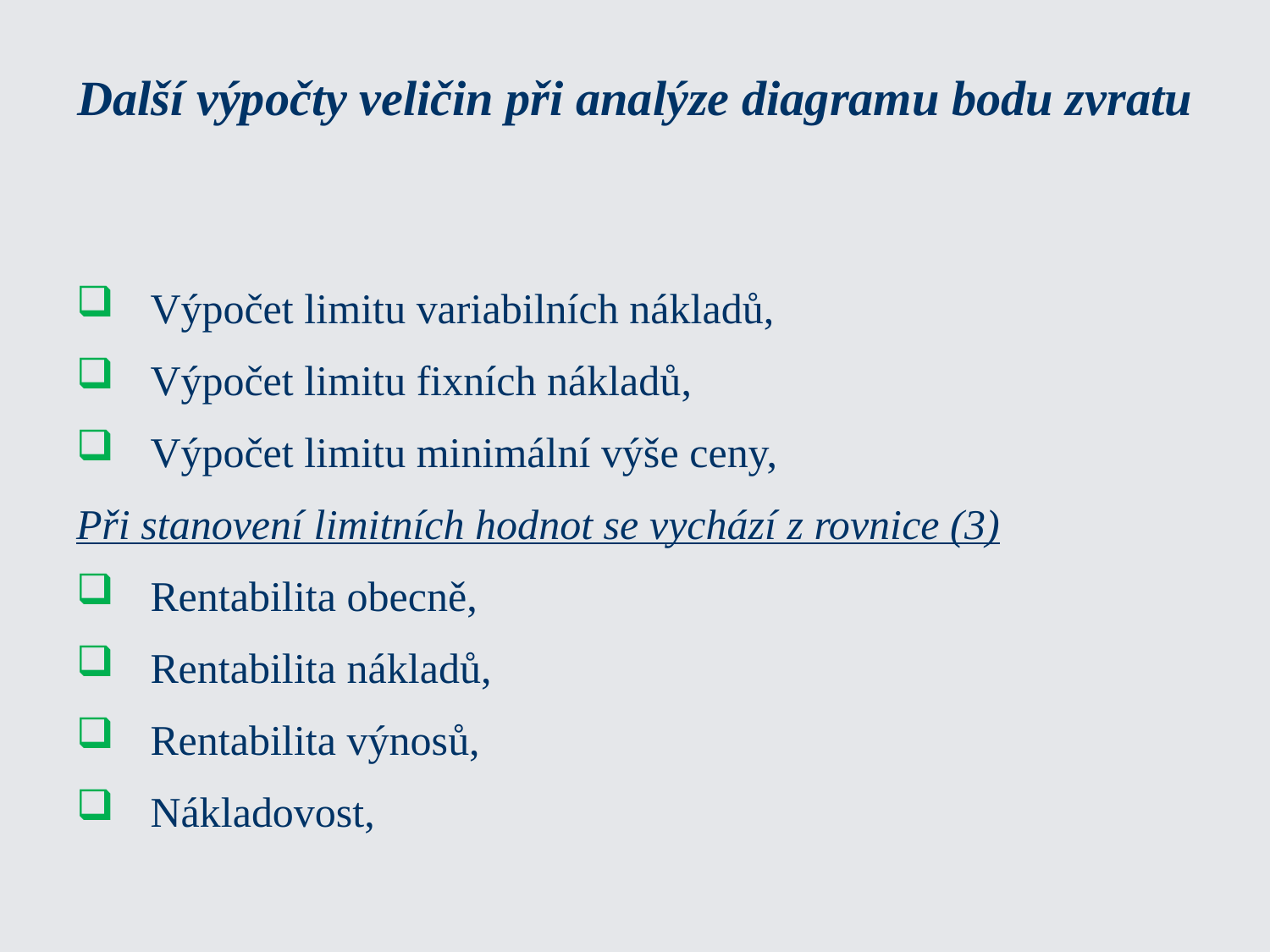

# Další výpočty veličin při analýze diagramu bodu zvratu
Výpočet limitu variabilních nákladů,
Výpočet limitu fixních nákladů,
Výpočet limitu minimální výše ceny,
Při stanovení limitních hodnot se vychází z rovnice (3)
Rentabilita obecně,
Rentabilita nákladů,
Rentabilita výnosů,
Nákladovost,